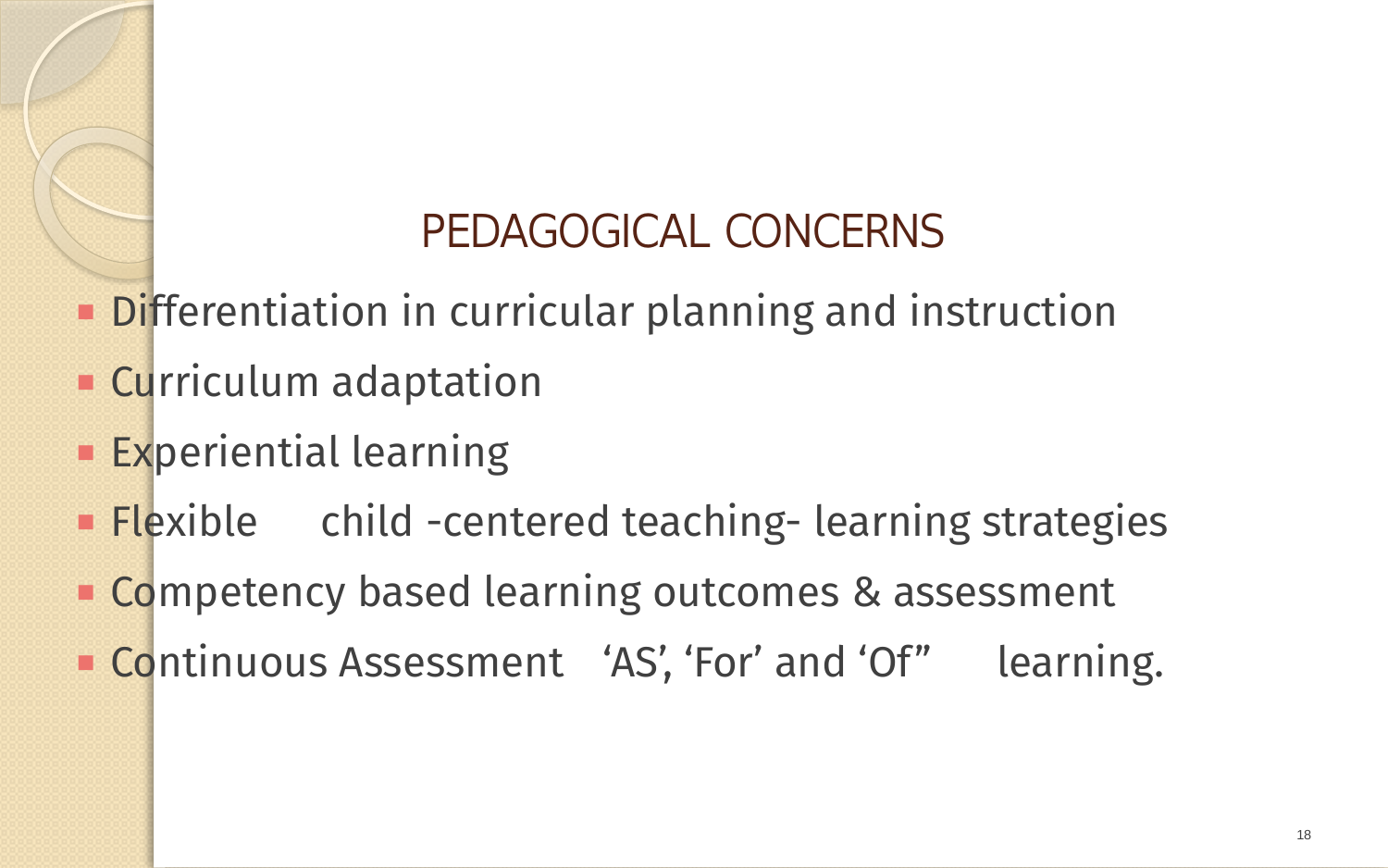

# PEDAGOGICAL CONCERNS
Differentiation in curricular planning and instruction
Curriculum adaptation
Experiential learning
Flexible	child -centered teaching- learning strategies
Competency based learning outcomes & assessment
Continuous Assessment	‘AS’, ‘For’ and ‘Of”	learning.

18